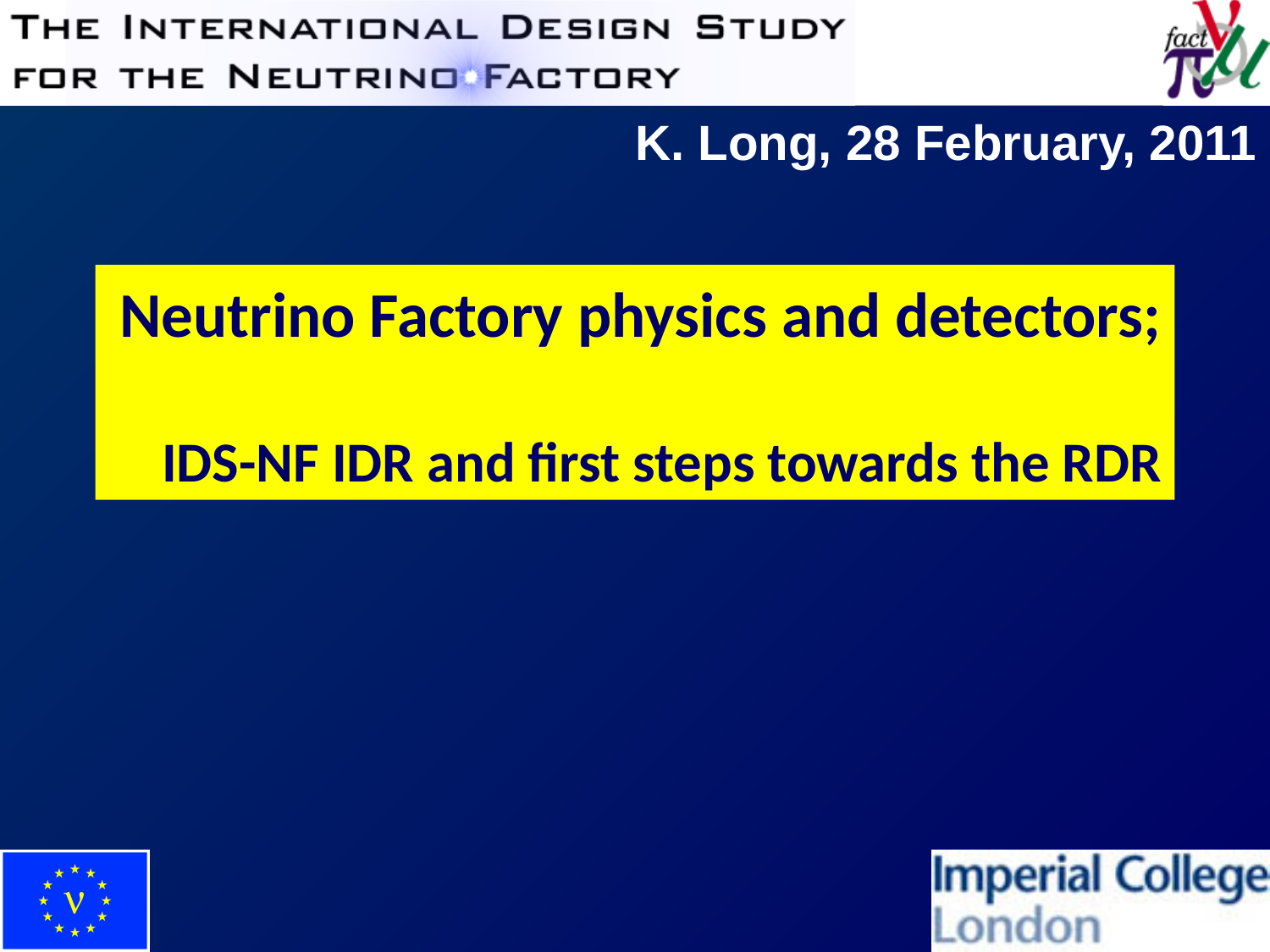

# Neutrino Factory physics and detectors; IDS-NF IDR and first steps towards the RDR